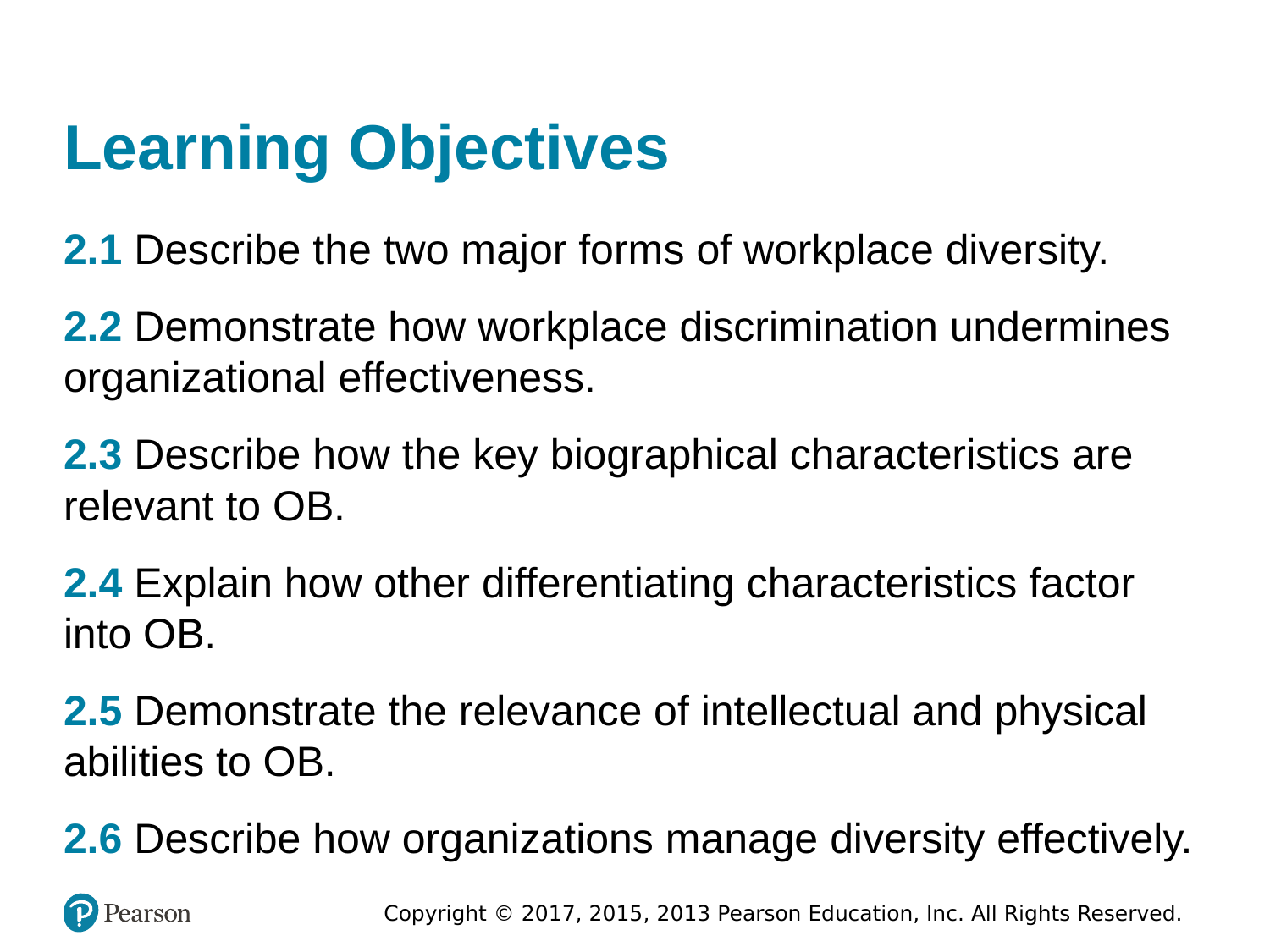

# Learning Objectives
2.1 Describe the two major forms of workplace diversity.
2.2 Demonstrate how workplace discrimination undermines organizational effectiveness.
2.3 Describe how the key biographical characteristics are relevant to OB.
2.4 Explain how other differentiating characteristics factor into OB.
2.5 Demonstrate the relevance of intellectual and physical abilities to OB.
2.6 Describe how organizations manage diversity effectively.